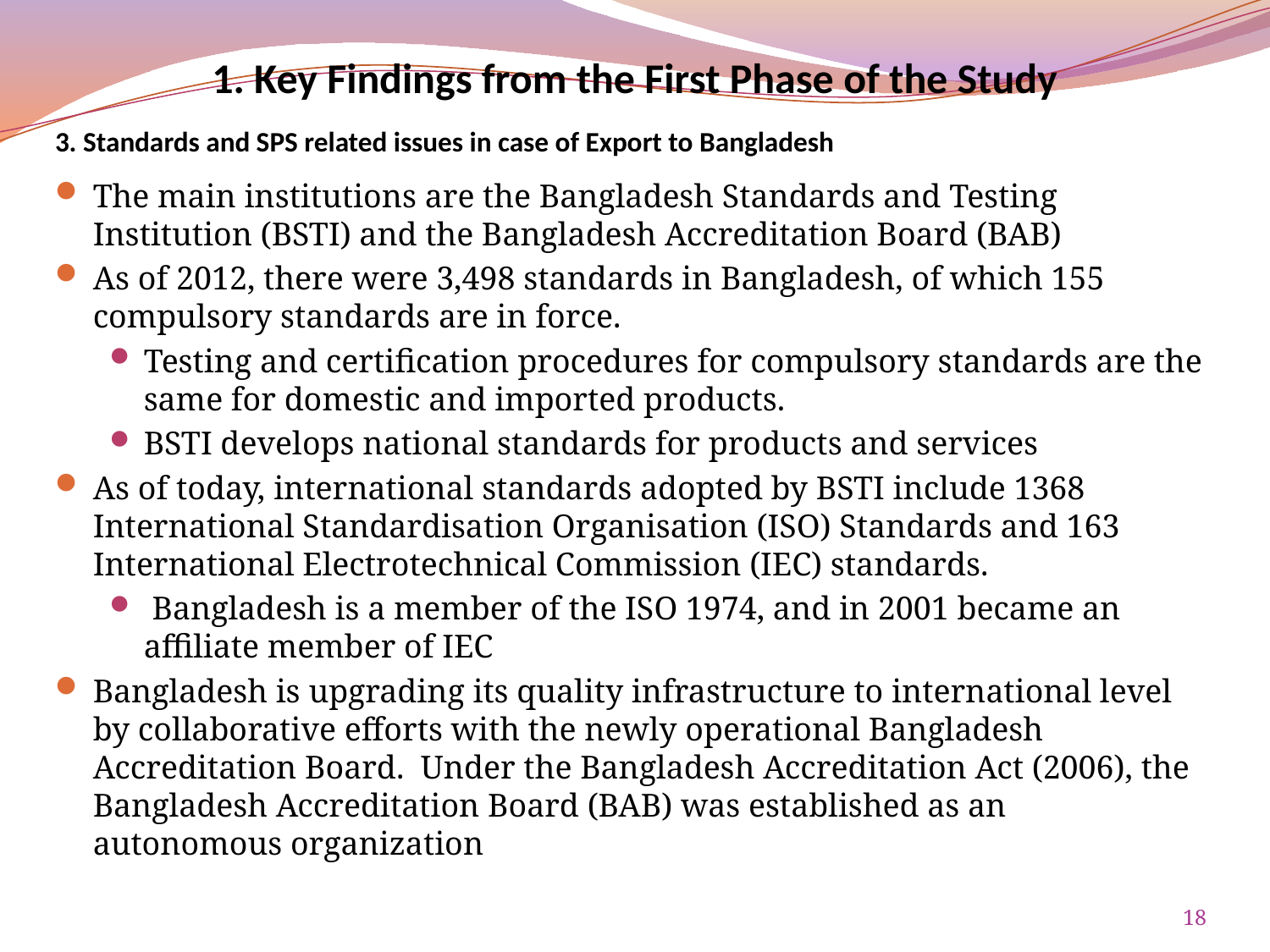

# 1. Key Findings from the First Phase of the Study
3. Standards and SPS related issues in case of Export to Bangladesh
The main institutions are the Bangladesh Standards and Testing Institution (BSTI) and the Bangladesh Accreditation Board (BAB)
As of 2012, there were 3,498 standards in Bangladesh, of which 155 compulsory standards are in force.
Testing and certification procedures for compulsory standards are the same for domestic and imported products.
BSTI develops national standards for products and services
As of today, international standards adopted by BSTI include 1368 International Standardisation Organisation (ISO) Standards and 163 International Electrotechnical Commission (IEC) standards.
 Bangladesh is a member of the ISO 1974, and in 2001 became an affiliate member of IEC
Bangladesh is upgrading its quality infrastructure to international level by collaborative efforts with the newly operational Bangladesh Accreditation Board.  Under the Bangladesh Accreditation Act (2006), the Bangladesh Accreditation Board (BAB) was established as an autonomous organization
18